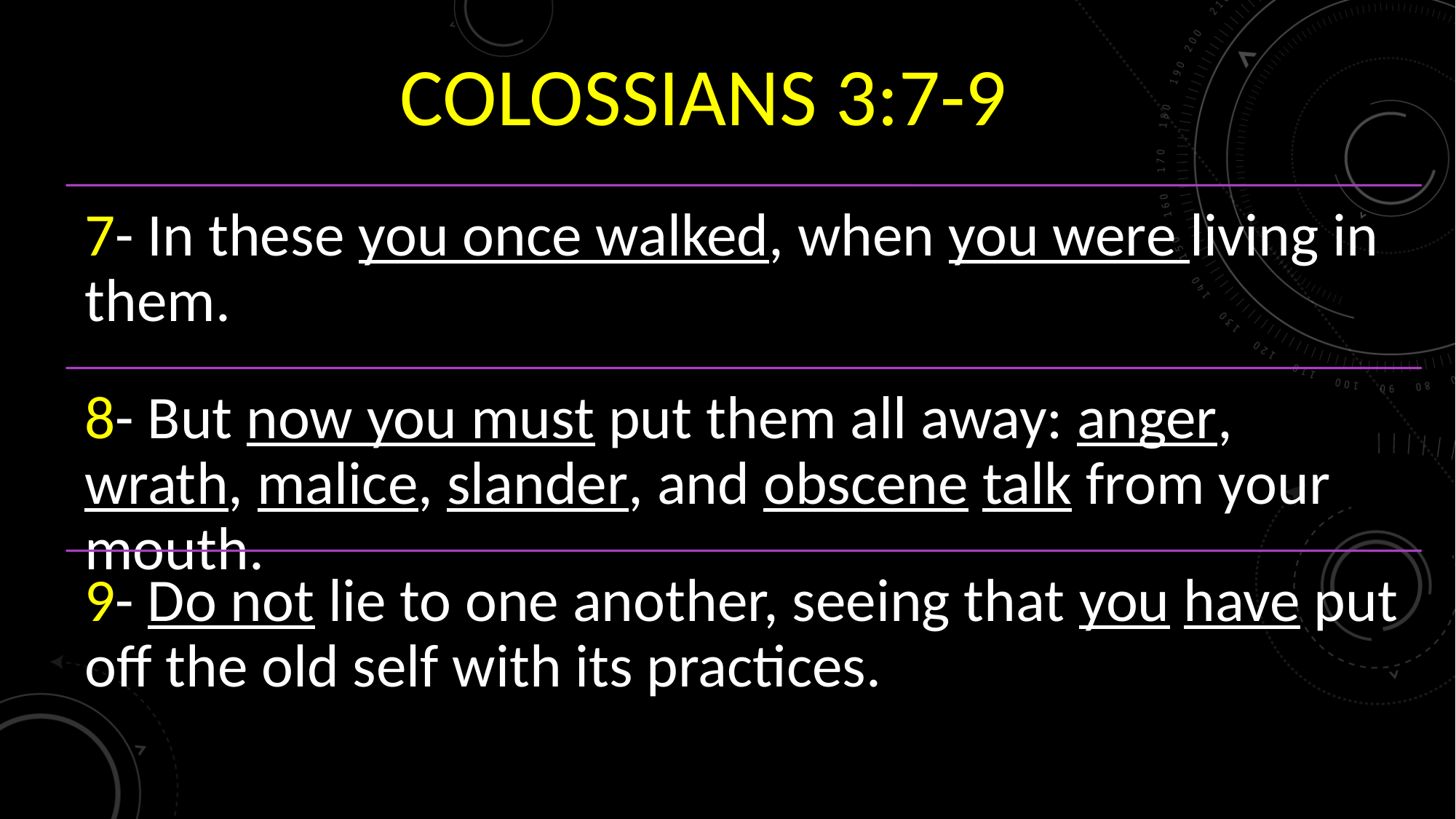

# Colossians 3:7-9
7- In these you once walked, when you were living in them.
8- But now you must put them all away: anger, wrath, malice, slander, and obscene talk from your mouth.
9- Do not lie to one another, seeing that you have put off the old self with its practices.